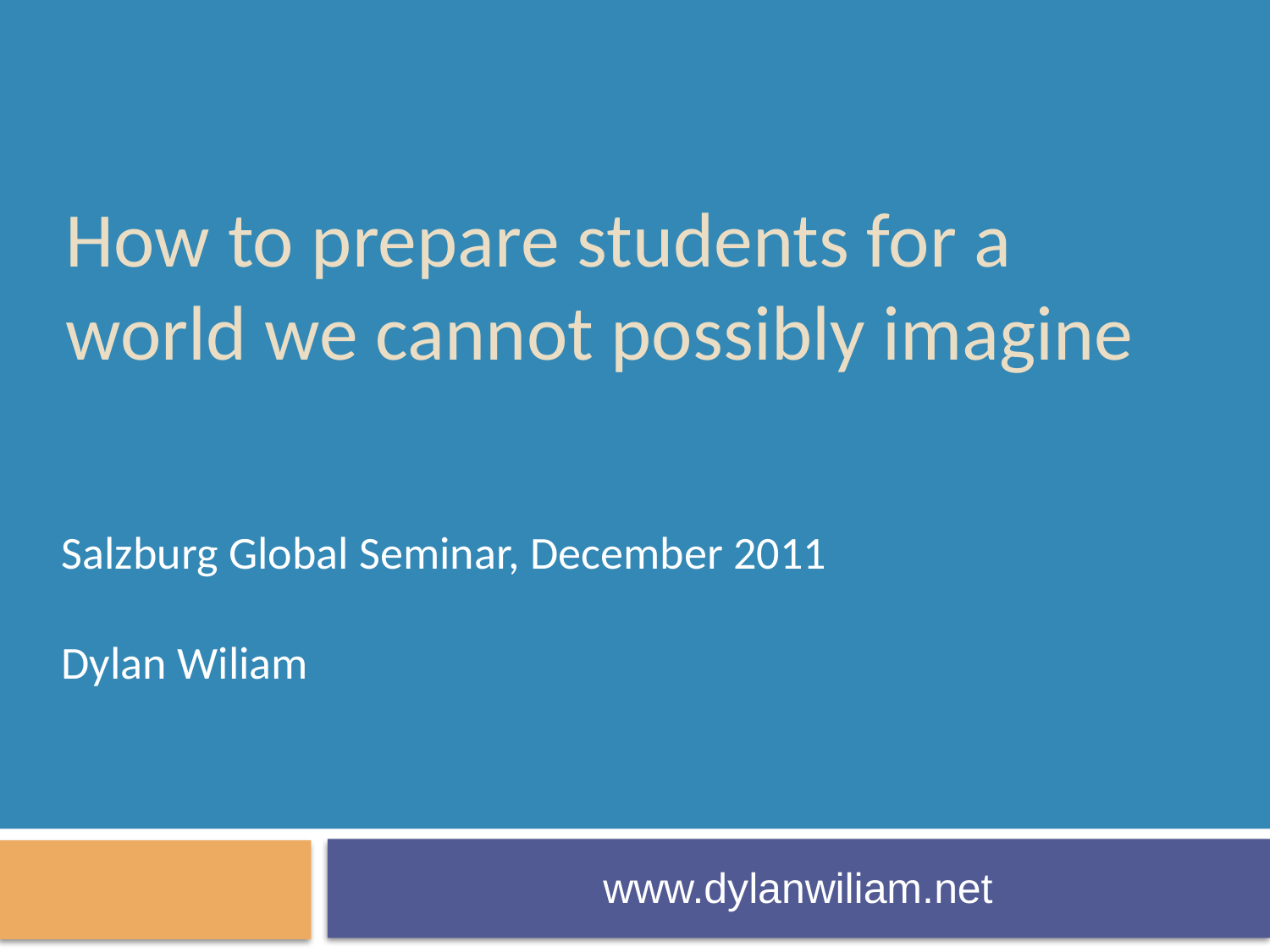

# How to prepare students for a world we cannot possibly imagine
Salzburg Global Seminar, December 2011

Dylan Wiliam
www.dylanwiliam.net